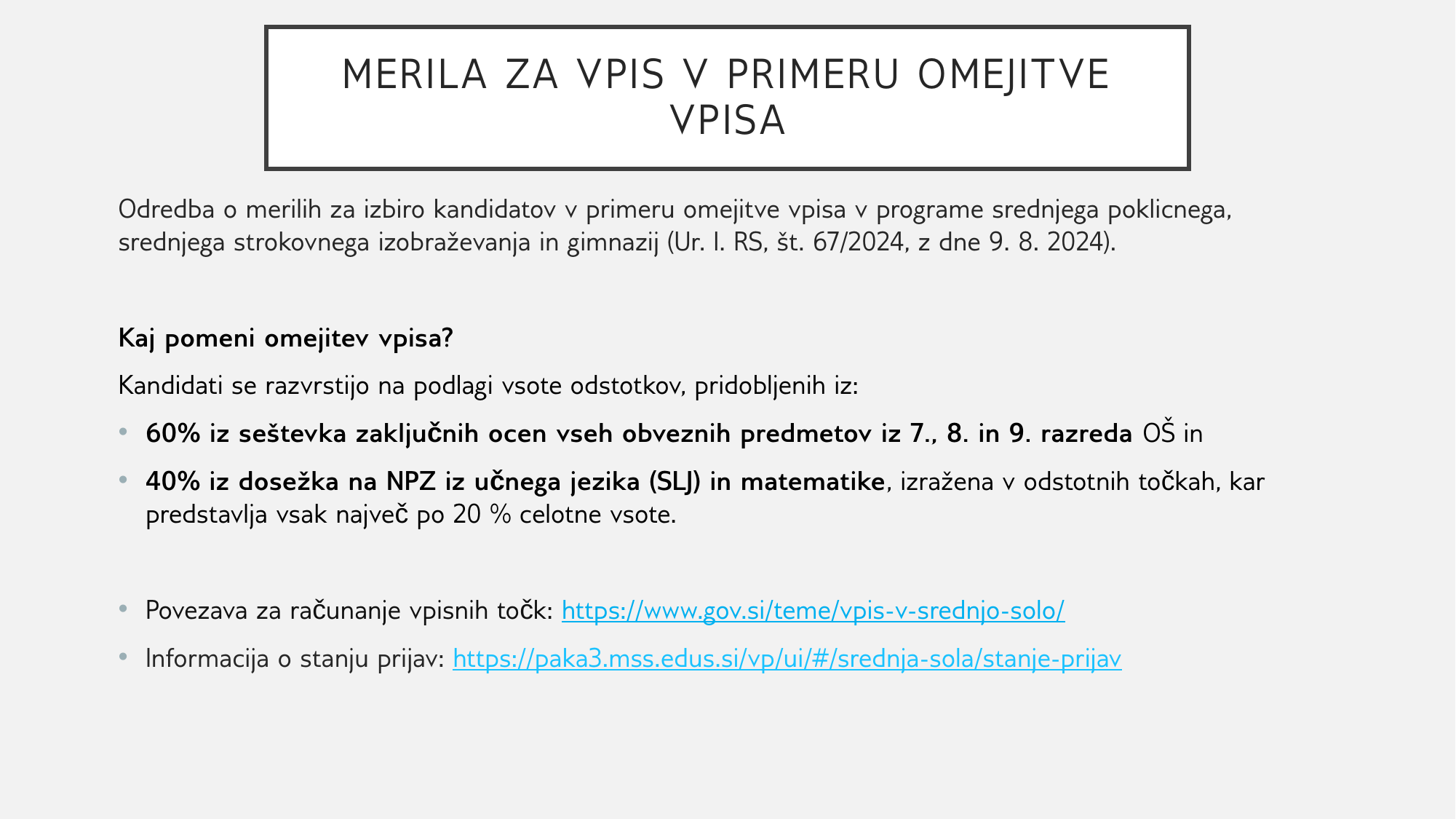

# Merila za vpis v primeru omejitve vpisa
Odredba o merilih za izbiro kandidatov v primeru omejitve vpisa v programe srednjega poklicnega, srednjega strokovnega izobraževanja in gimnazij (Ur. l. RS, št. 67/2024, z dne 9. 8. 2024).

Kaj pomeni omejitev vpisa?
Kandidati se razvrstijo na podlagi vsote odstotkov, pridobljenih iz:
60% iz seštevka zaključnih ocen vseh obveznih predmetov iz 7., 8. in 9. razreda OŠ in
40% iz dosežka na NPZ iz učnega jezika (SLJ) in matematike, izražena v odstotnih točkah, kar predstavlja vsak največ po 20 % celotne vsote.

Povezava za računanje vpisnih točk: https://www.gov.si/teme/vpis-v-srednjo-solo/
Informacija o stanju prijav: https://paka3.mss.edus.si/vp/ui/#/srednja-sola/stanje-prijav